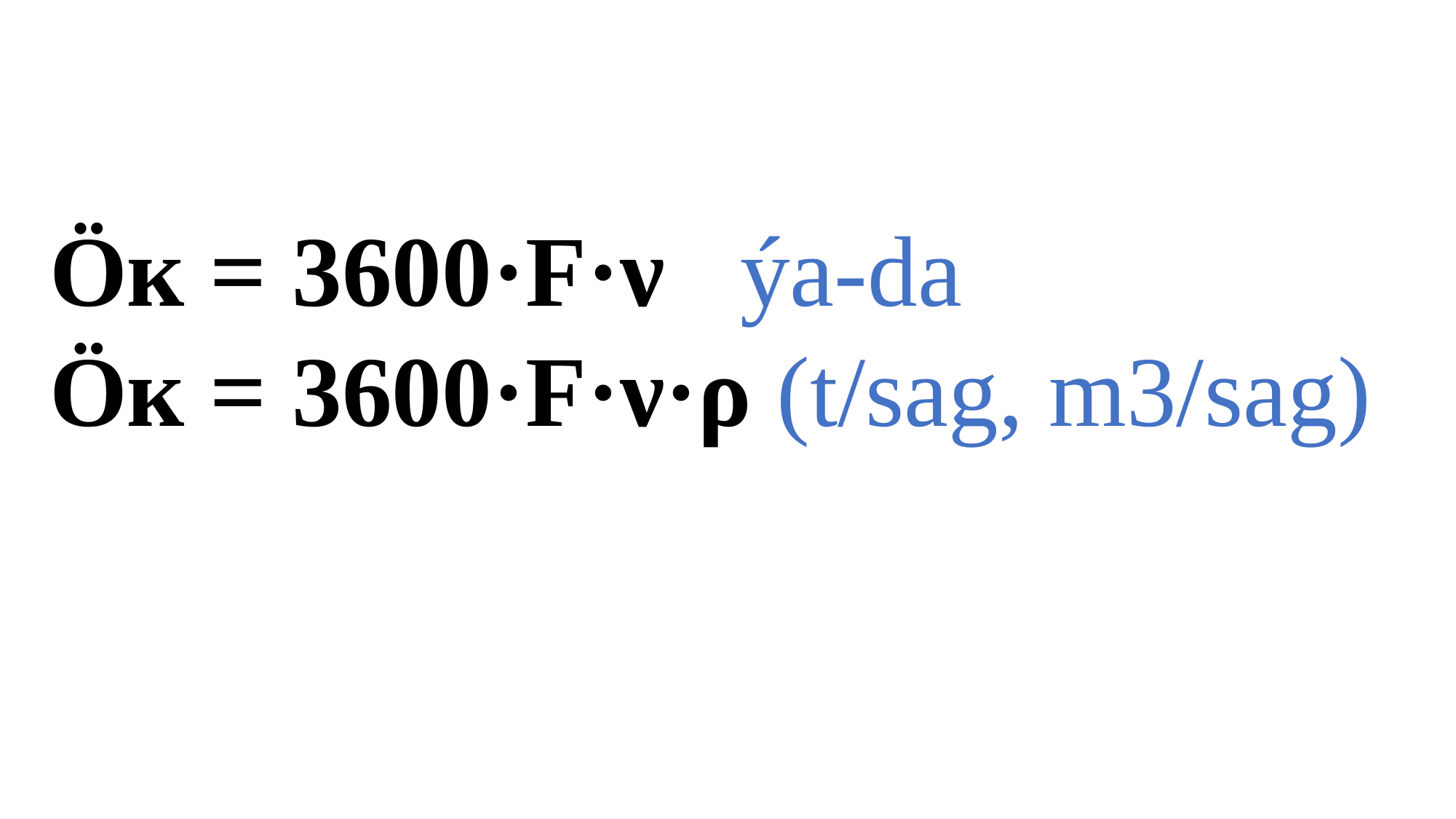

Öк = 3600·F·ν   ýa-da
Öк = 3600·F·ν·ρ (t/sag, m3/sag)